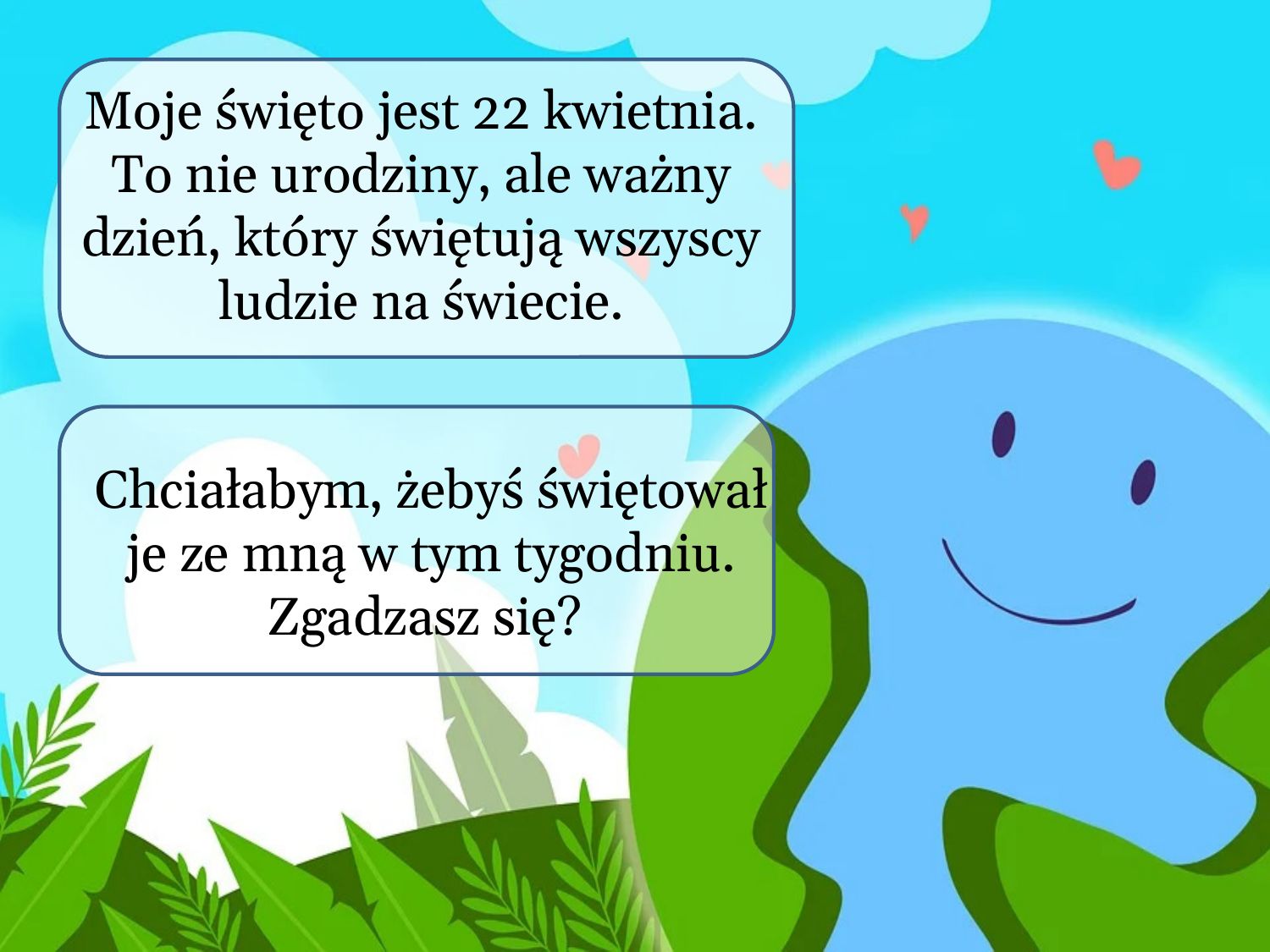

# Moje święto jest 22 kwietnia. To nie urodziny, ale ważny dzień, który świętują wszyscy ludzie na świecie.

Chciałabym, żebyś świętował je ze mną w tym tygodniu.
Zgadzasz się?